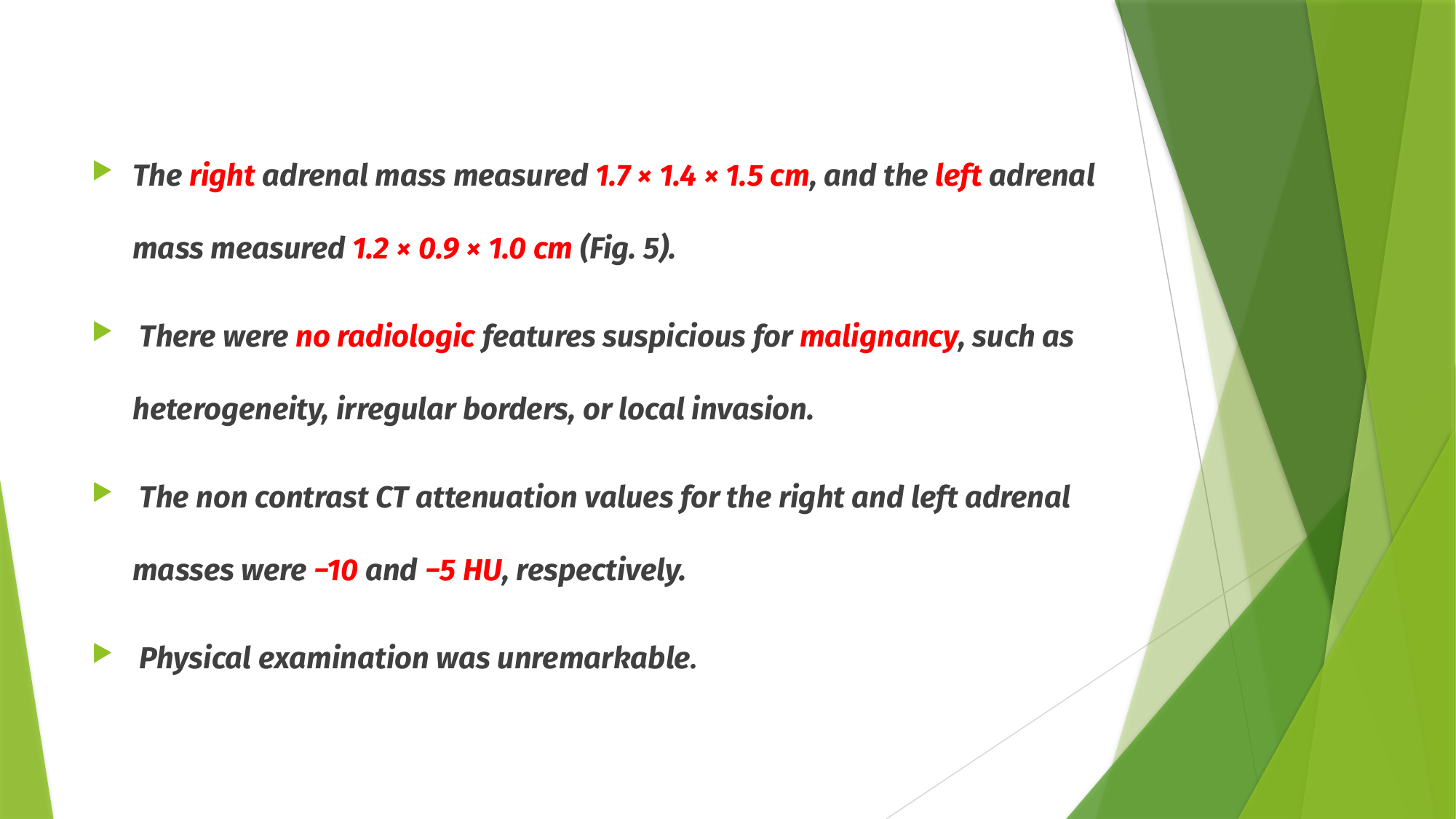

#
The right adrenal mass measured 1.7 × 1.4 × 1.5 cm, and the left adrenal mass measured 1.2 × 0.9 × 1.0 cm (Fig. 5).
 There were no radiologic features suspicious for malignancy, such as heterogeneity, irregular borders, or local invasion.
 The non contrast CT attenuation values for the right and left adrenal masses were −10 and −5 HU, respectively.
 Physical examination was unremarkable.